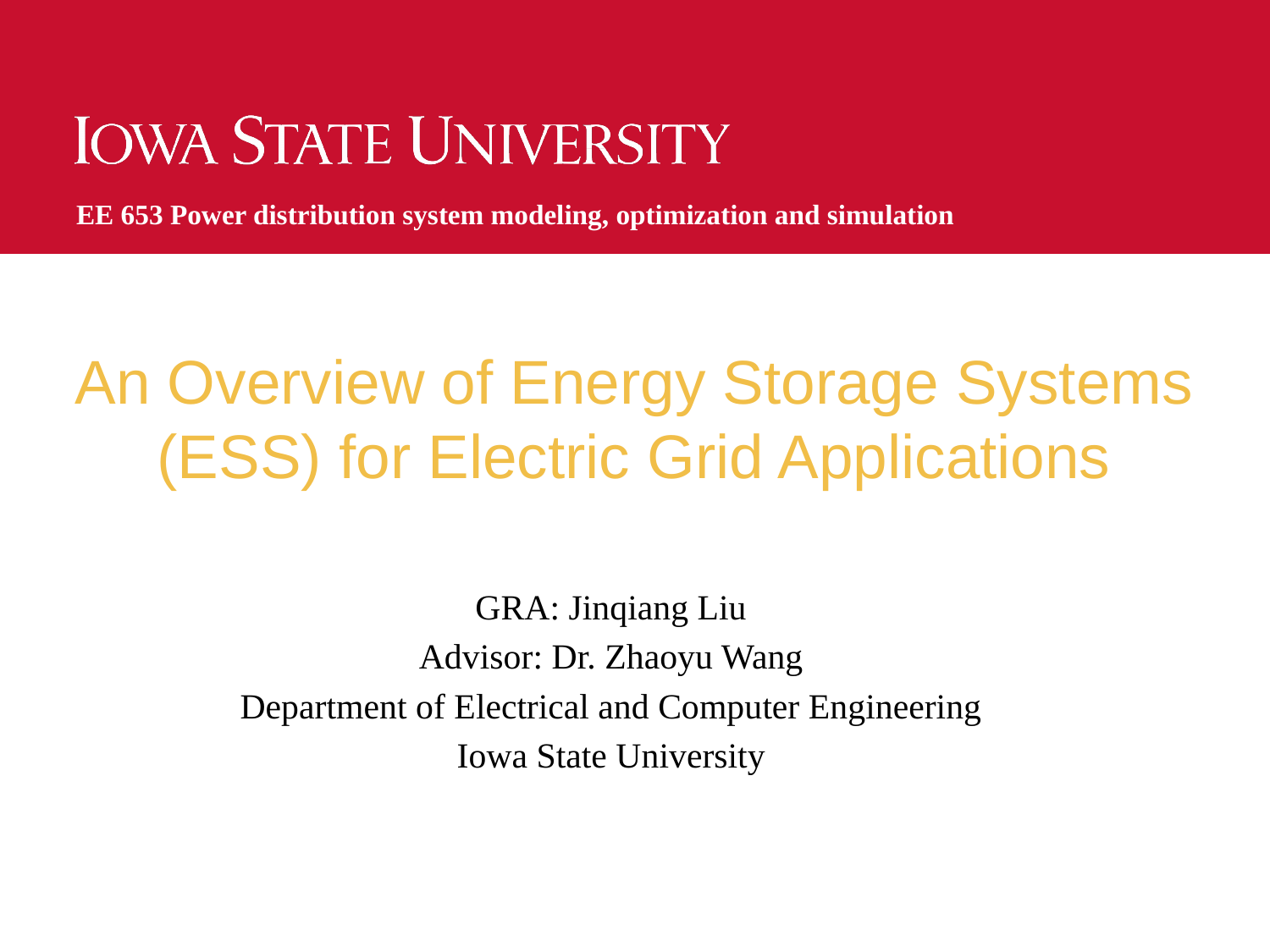

EE 653 Power distribution system modeling, optimization and simulation
# An Overview of Energy Storage Systems (ESS) for Electric Grid Applications

GRA: Jinqiang Liu
Advisor: Dr. Zhaoyu Wang
Department of Electrical and Computer Engineering
Iowa State University